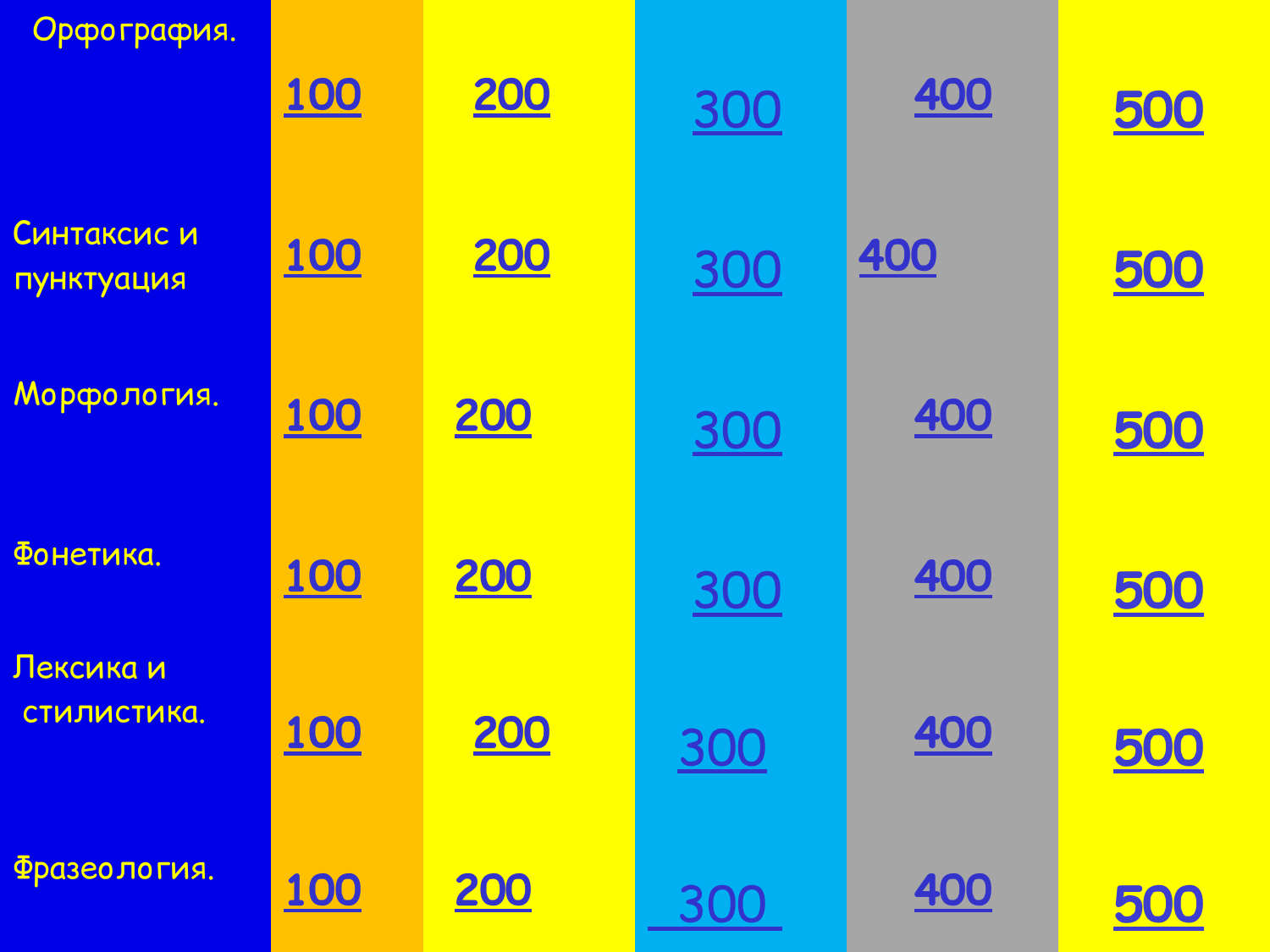

| Орфография. | 100 | 200 | 300 | 400 | 500 |
| --- | --- | --- | --- | --- | --- |
| Синтаксис и пунктуация | 100 | 200 | 300 | 400 | 500 |
| Морфология. | 100 | 200 | 300 | 400 | 500 |
| Фонетика. | 100 | 200 | 300 | 400 | 500 |
| Лексика и стилистика. | 100 | 200 | 300 | 400 | 500 |
| Фразеология. | 100 | 200 | 300 | 400 | 500 |